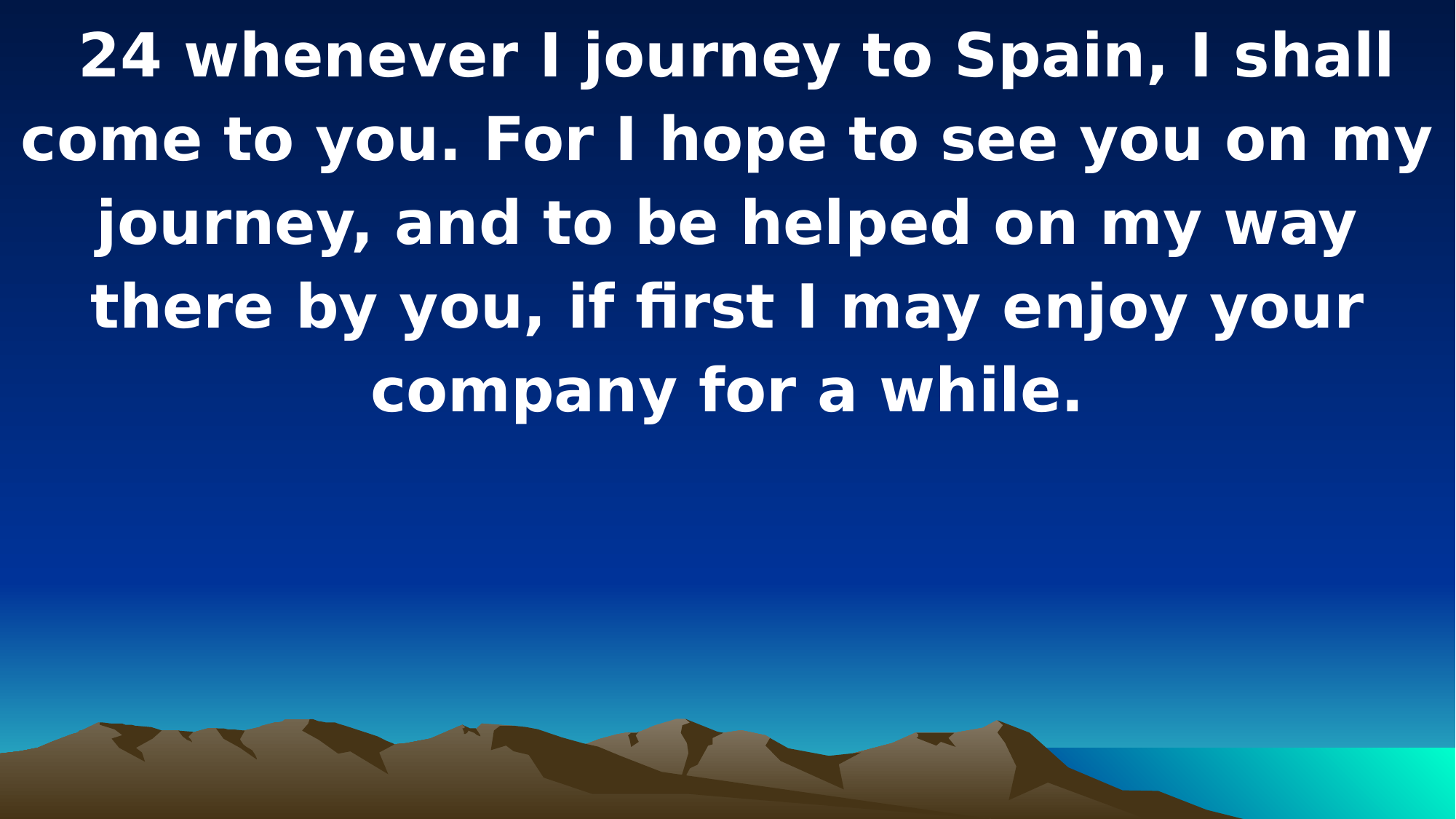

24 whenever I journey to Spain, I shall come to you. For I hope to see you on my journey, and to be helped on my way there by you, if first I may enjoy your company for a while.